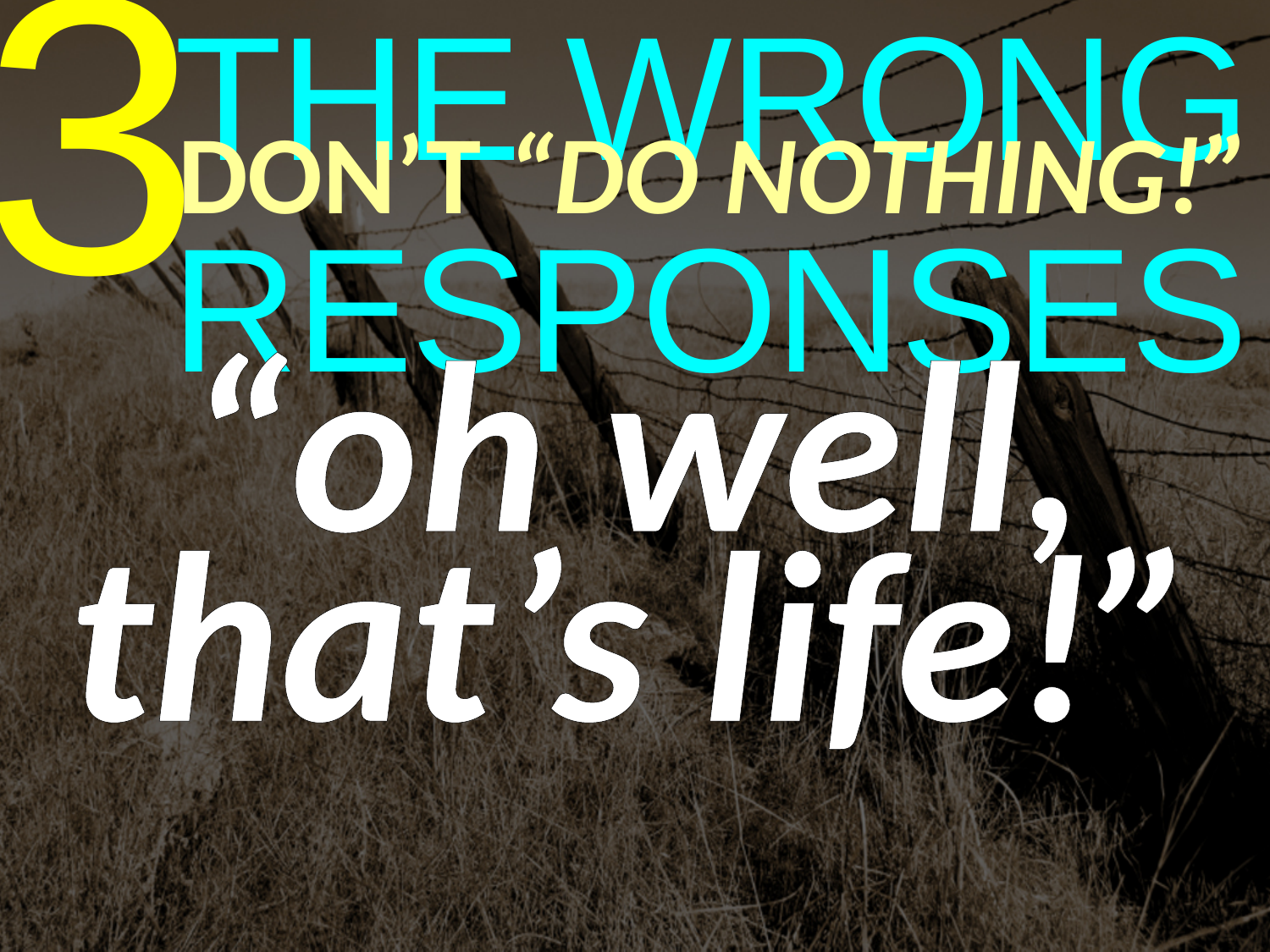

3
THE WRONG RESPONSES
DON’T “DO NOTHING!”
“oh well, that’s life!”